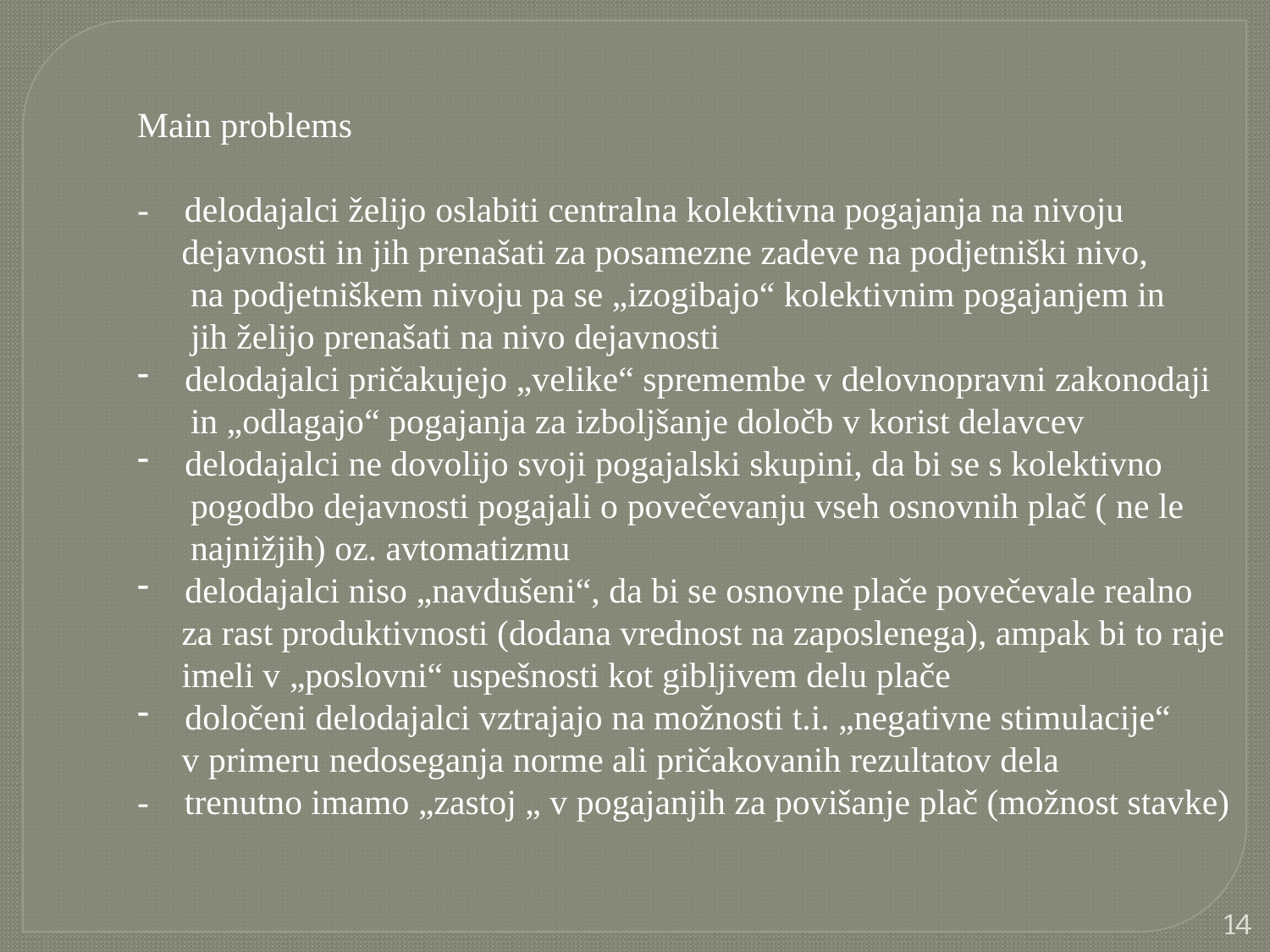

Main problems

-    delodajalci želijo oslabiti centralna kolektivna pogajanja na nivoju
     dejavnosti in jih prenašati za posamezne zadeve na podjetniški nivo,
      na podjetniškem nivoju pa se „izogibajo“ kolektivnim pogajanjem in
      jih želijo prenašati na nivo dejavnosti
delodajalci pričakujejo „velike“ spremembe v delovnopravni zakonodaji
      in „odlagajo“ pogajanja za izboljšanje določb v korist delavcev
delodajalci ne dovolijo svoji pogajalski skupini, da bi se s kolektivno
      pogodbo dejavnosti pogajali o povečevanju vseh osnovnih plač ( ne le
      najnižjih) oz. avtomatizmu
delodajalci niso „navdušeni“, da bi se osnovne plače povečevale realno
     za rast produktivnosti (dodana vrednost na zaposlenega), ampak bi to raje
     imeli v „poslovni“ uspešnosti kot gibljivem delu plače
določeni delodajalci vztrajajo na možnosti t.i. „negativne stimulacije“
     v primeru nedoseganja norme ali pričakovanih rezultatov dela
-    trenutno imamo „zastoj „ v pogajanjih za povišanje plač (možnost stavke)

14